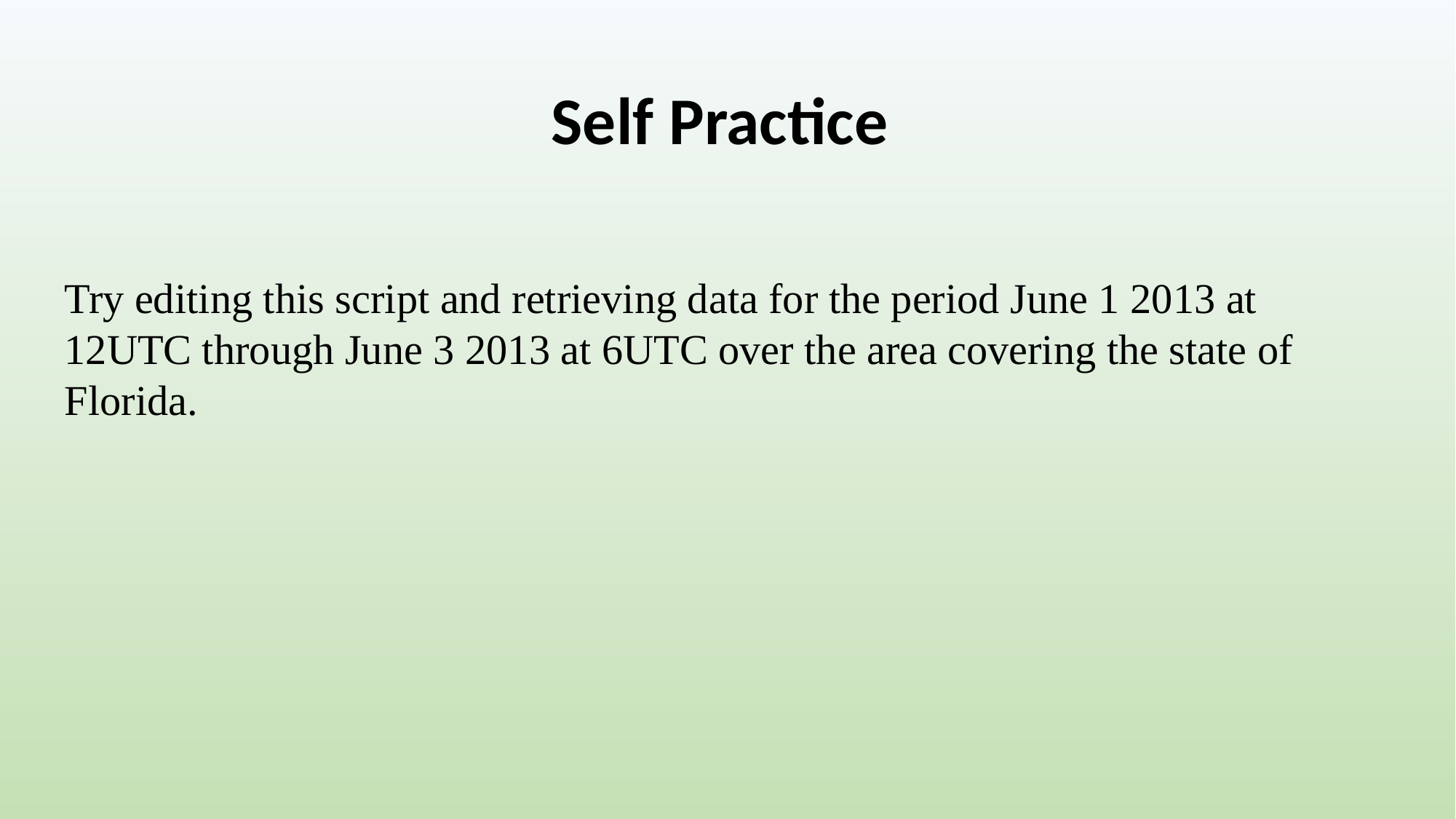

# Self Practice
Try editing this script and retrieving data for the period June 1 2013 at 12UTC through June 3 2013 at 6UTC over the area covering the state of Florida.